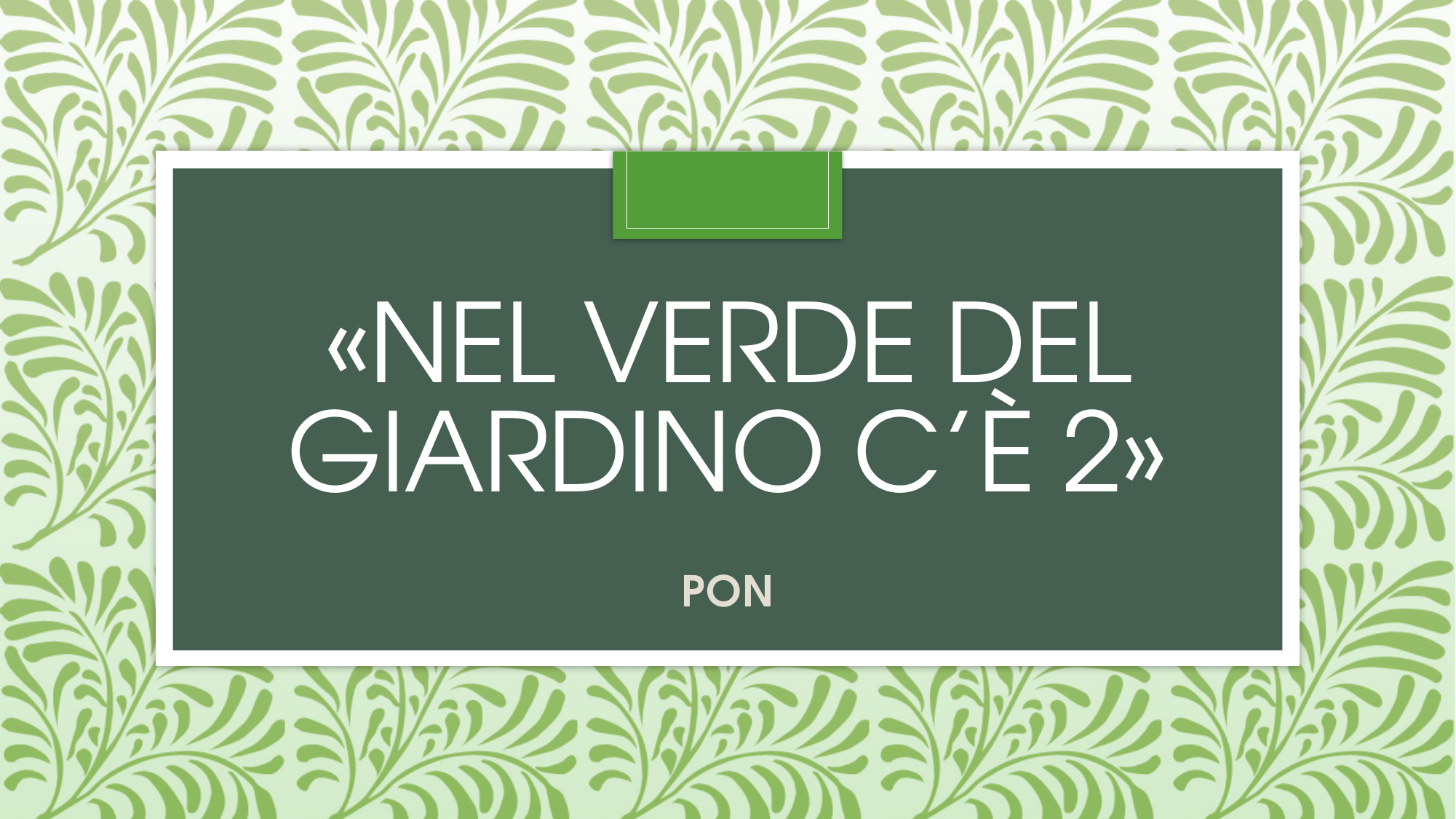

# «Nel verde del giardino c’è 2»
PON